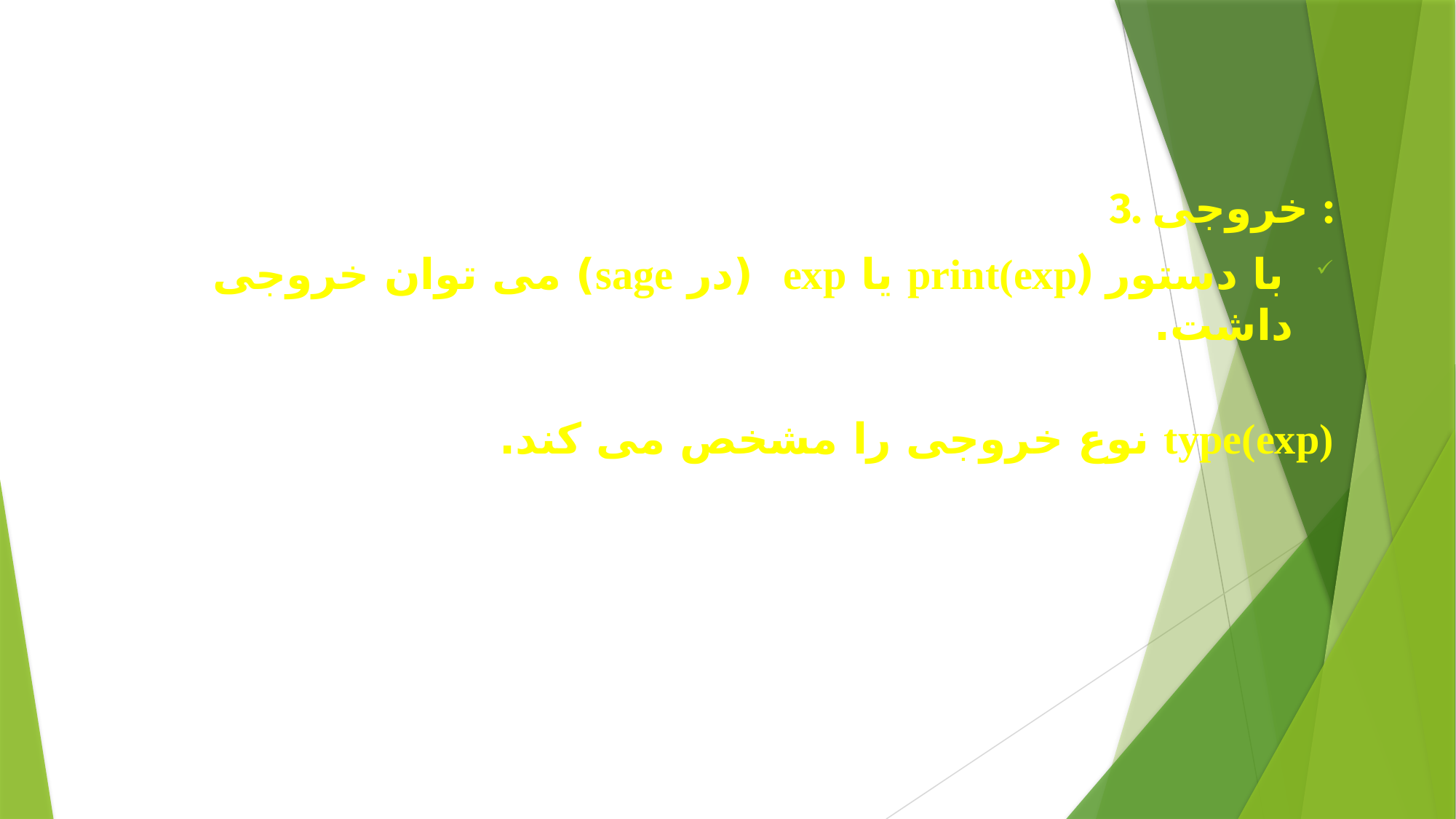

3. خروجی :
 با دستور print(exp) یا exp  (در sage) می توان خروجی داشت.

type(exp) نوع خروجی را مشخص می کند.